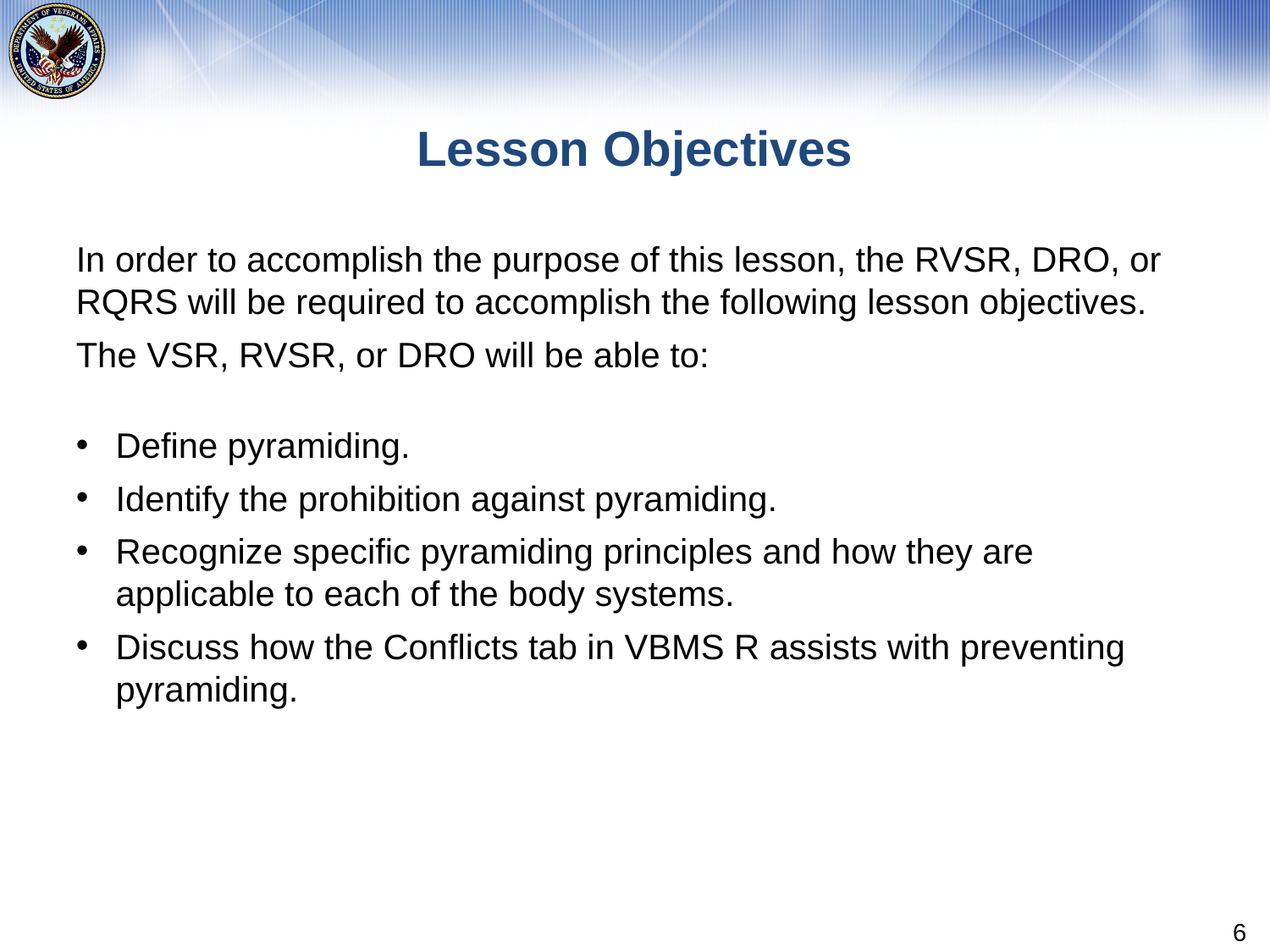

# Lesson Objectives
In order to accomplish the purpose of this lesson, the RVSR, DRO, or RQRS will be required to accomplish the following lesson objectives.
The VSR, RVSR, or DRO will be able to:
Define pyramiding.
Identify the prohibition against pyramiding.
Recognize specific pyramiding principles and how they are applicable to each of the body systems.
Discuss how the Conflicts tab in VBMS R assists with preventing pyramiding.

6